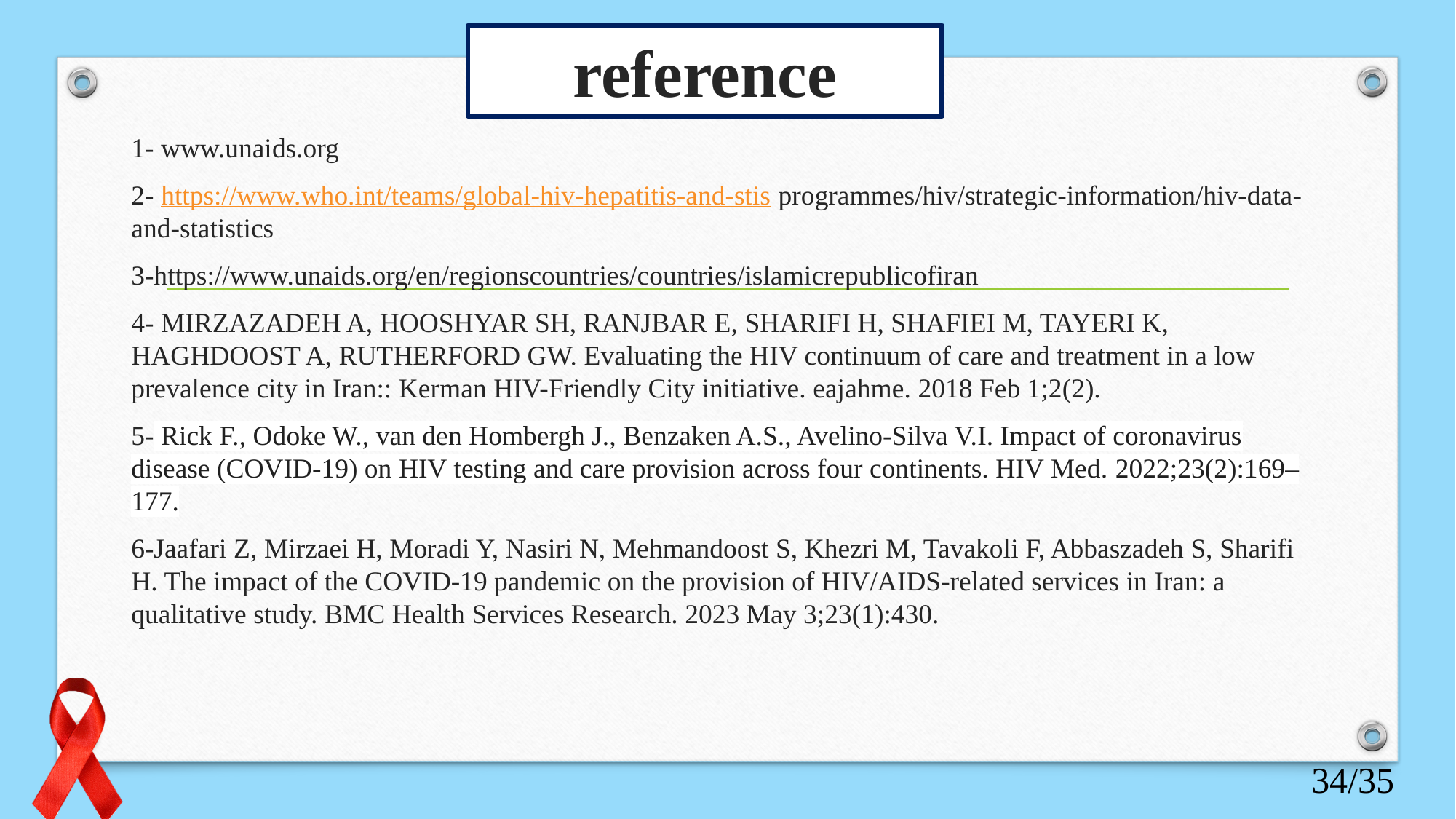

reference
1- www.unaids.org
2- https://www.who.int/teams/global-hiv-hepatitis-and-stis programmes/hiv/strategic-information/hiv-data-and-statistics
3-https://www.unaids.org/en/regionscountries/countries/islamicrepublicofiran
4- MIRZAZADEH A, HOOSHYAR SH, RANJBAR E, SHARIFI H, SHAFIEI M, TAYERI K, HAGHDOOST A, RUTHERFORD GW. Evaluating the HIV continuum of care and treatment in a low prevalence city in Iran:: Kerman HIV-Friendly City initiative. eajahme. 2018 Feb 1;2(2).
5- Rick F., Odoke W., van den Hombergh J., Benzaken A.S., Avelino-Silva V.I. Impact of coronavirus disease (COVID-19) on HIV testing and care provision across four continents. HIV Med. 2022;23(2):169–177.
6-Jaafari Z, Mirzaei H, Moradi Y, Nasiri N, Mehmandoost S, Khezri M, Tavakoli F, Abbaszadeh S, Sharifi H. The impact of the COVID-19 pandemic on the provision of HIV/AIDS-related services in Iran: a qualitative study. BMC Health Services Research. 2023 May 3;23(1):430.
34/35